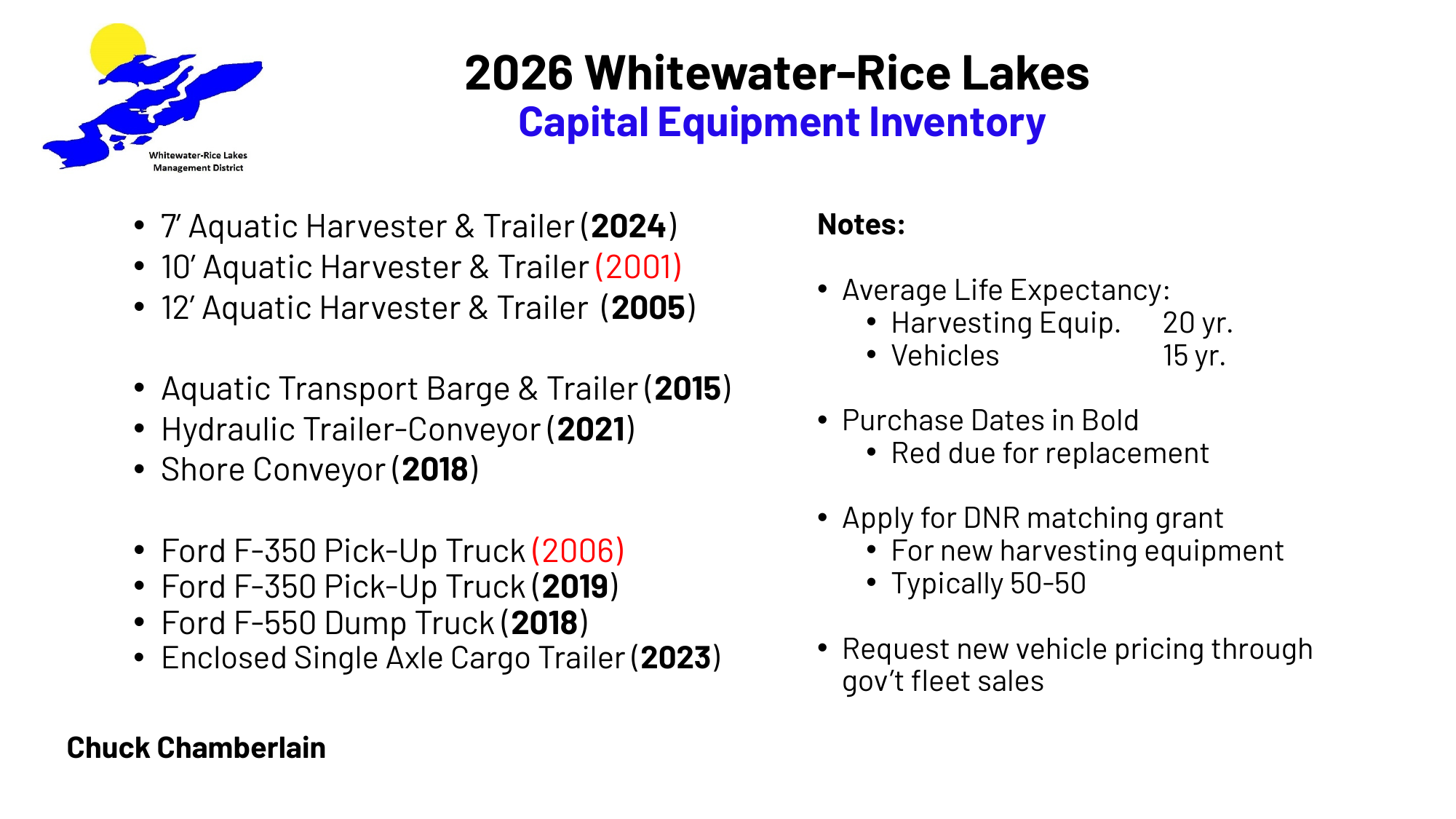

# 2026 Whitewater-Rice Lakes Capital Equipment Inventory
7’ Aquatic Harvester & Trailer (2024)
10’ Aquatic Harvester & Trailer (2001)
12’ Aquatic Harvester & Trailer  (2005)

Aquatic Transport Barge & Trailer (2015)
Hydraulic Trailer-Conveyor (2021)
Shore Conveyor (2018)

Ford F-350 Pick-Up Truck (2006)
Ford F-350 Pick-Up Truck (2019)
Ford F-550 Dump Truck (2018)
Enclosed Single Axle Cargo Trailer (2023)
Notes:

Average Life Expectancy:
Harvesting Equip. 	20 yr.
Vehicles 		        	15 yr.

Purchase Dates in Bold
Red due for replacement

Apply for DNR matching grant
For new harvesting equipment
Typically 50-50

Request new vehicle pricing through gov’t fleet sales

Chuck Chamberlain